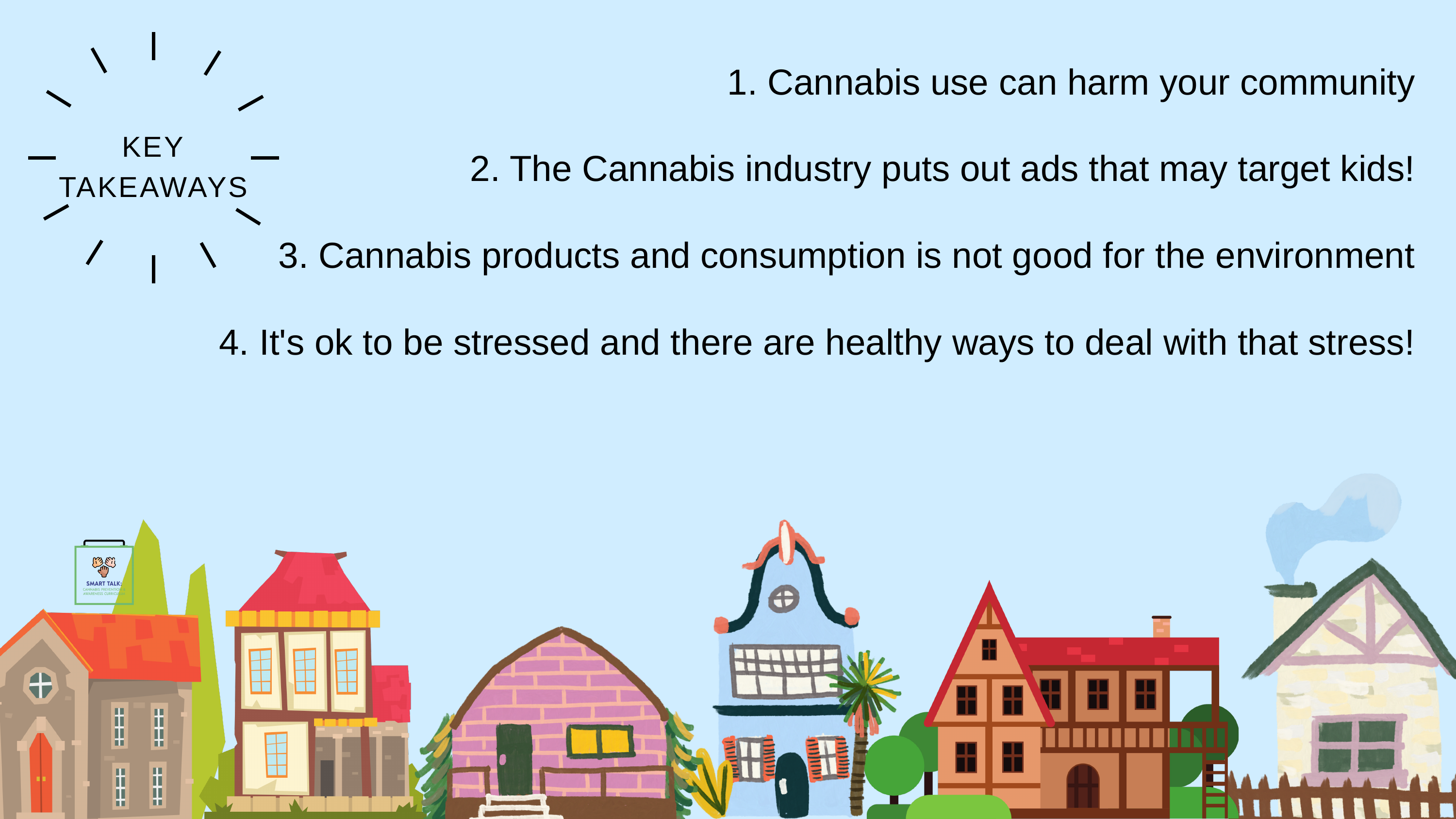

1. Cannabis use can harm your community

2. The Cannabis industry puts out ads that may target kids!

3. Cannabis products and consumption is not good for the environment

4. It's ok to be stressed and there are healthy ways to deal with that stress!

KEY TAKEAWAYS